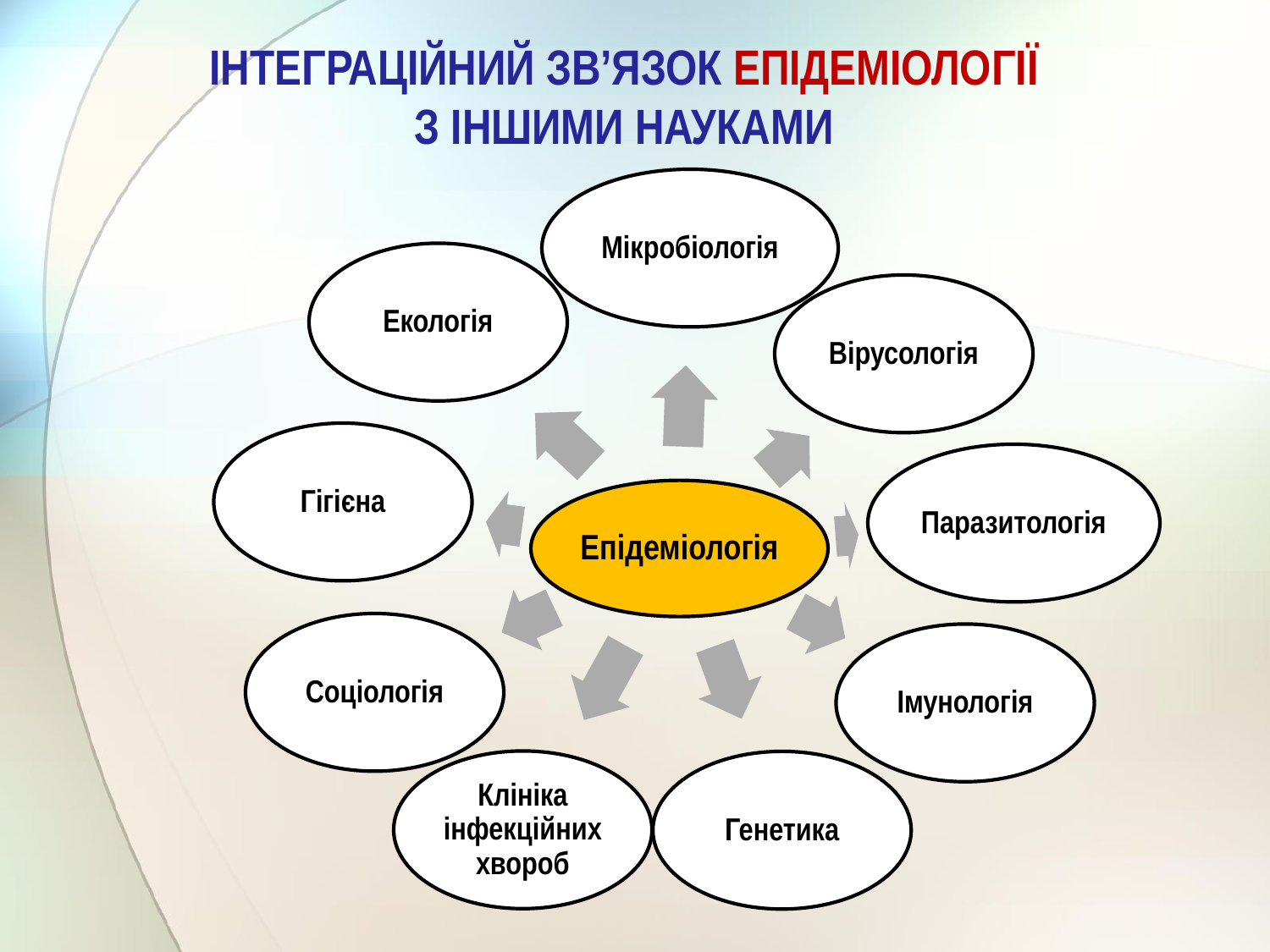

# ІНТЕГРАЦІЙНИЙ ЗВ’ЯЗОК ЕПІДЕМІОЛОГІЇ З ІНШИМИ НАУКАМИ
Епідеміологія

Мікробіологія

Вірусологія

Паразитологія

Імунологія

Генетика

Клініка інфекційних хвороб

Соціологія

Гігієна

Екологія